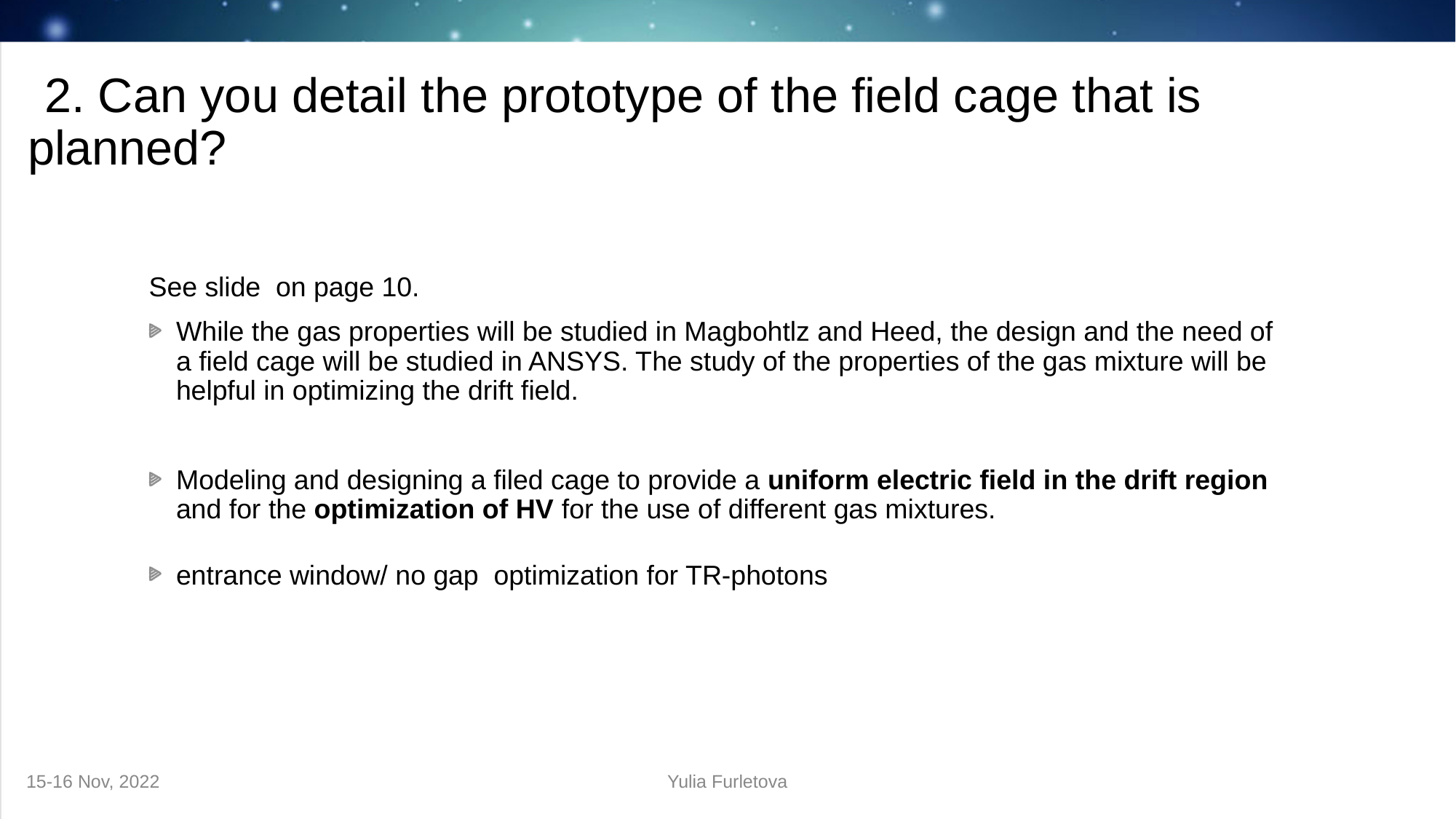

# 2. Can you detail the prototype of the field cage that is planned?
See slide  on page 10.
While the gas properties will be studied in Magbohtlz and Heed, the design and the need of a field cage will be studied in ANSYS. The study of the properties of the gas mixture will be helpful in optimizing the drift field.

Modeling and designing a filed cage to provide a uniform electric field in the drift region and for the optimization of HV for the use of different gas mixtures.

entrance window/ no gap  optimization for TR-photons

15-16 Nov, 2022
Yulia Furletova
13